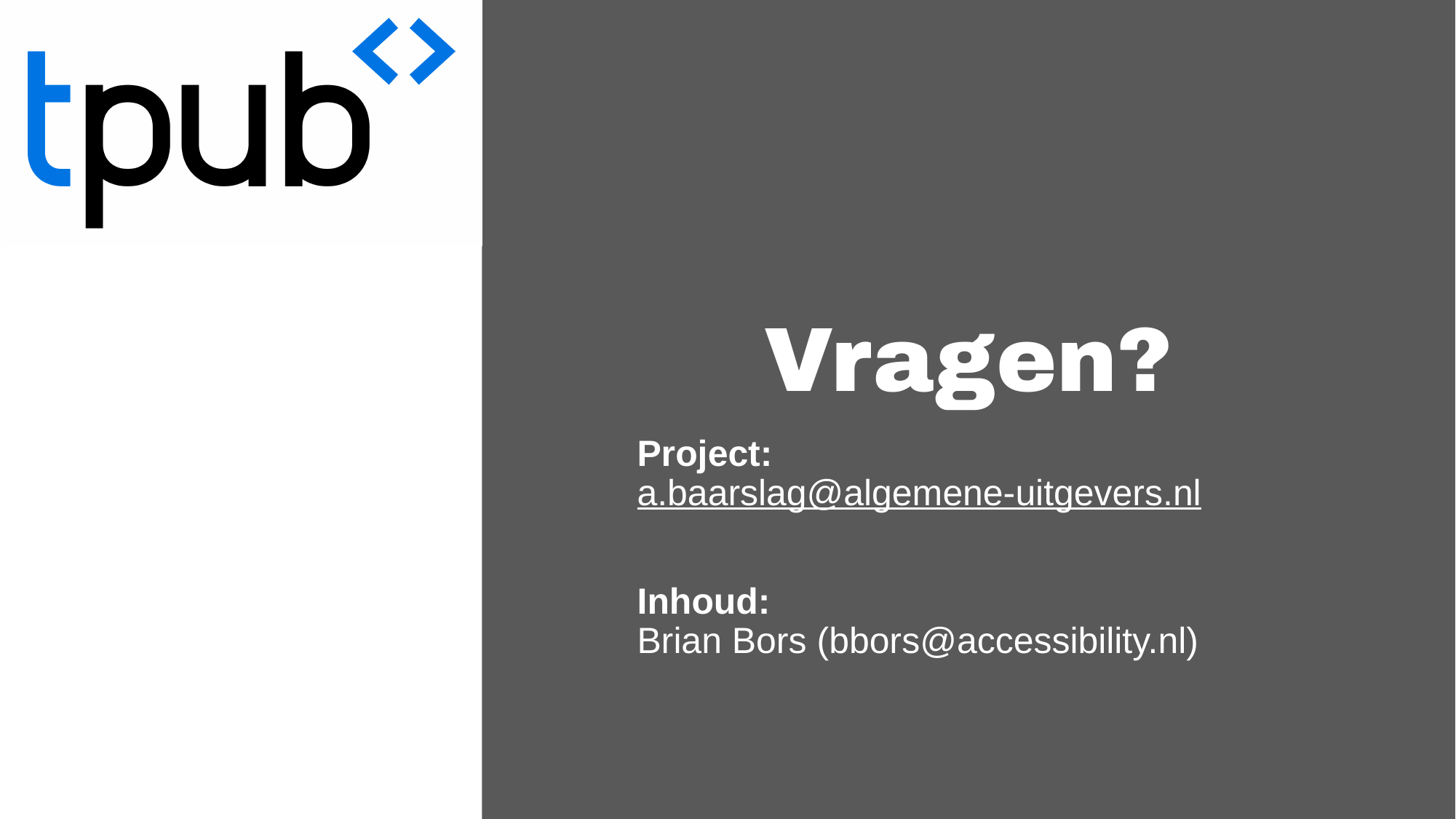

# Vragen?
Project:
a.baarslag@algemene-uitgevers.nl

Inhoud:
Brian Bors (bbors@accessibility.nl)